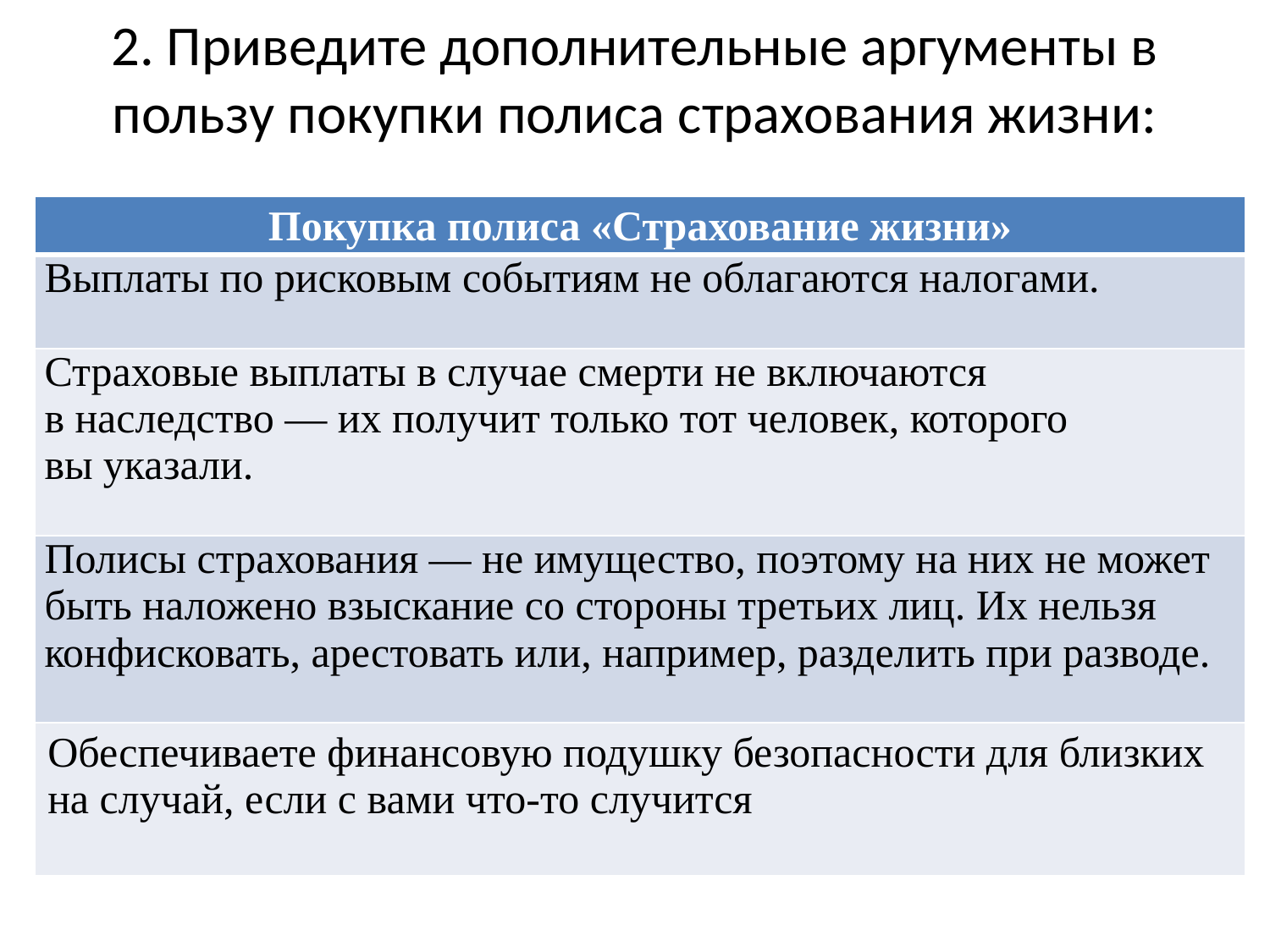

# 2. Приведите дополнительные аргументы в пользу покупки полиса страхования жизни:
| Покупка полиса «Страхование жизни» |
| --- |
| Выплаты по рисковым событиям не облагаются налогами. |
| Страховые выплаты в случае смерти не включаются в наследство — их получит только тот человек, которого вы указали. |
| Полисы страхования — не имущество, поэтому на них не может быть наложено взыскание со стороны третьих лиц. Их нельзя конфисковать, арестовать или, например, разделить при разводе. |
| Обеспечиваете финансовую подушку безопасности для близких на случай, если с вами что-то случится |